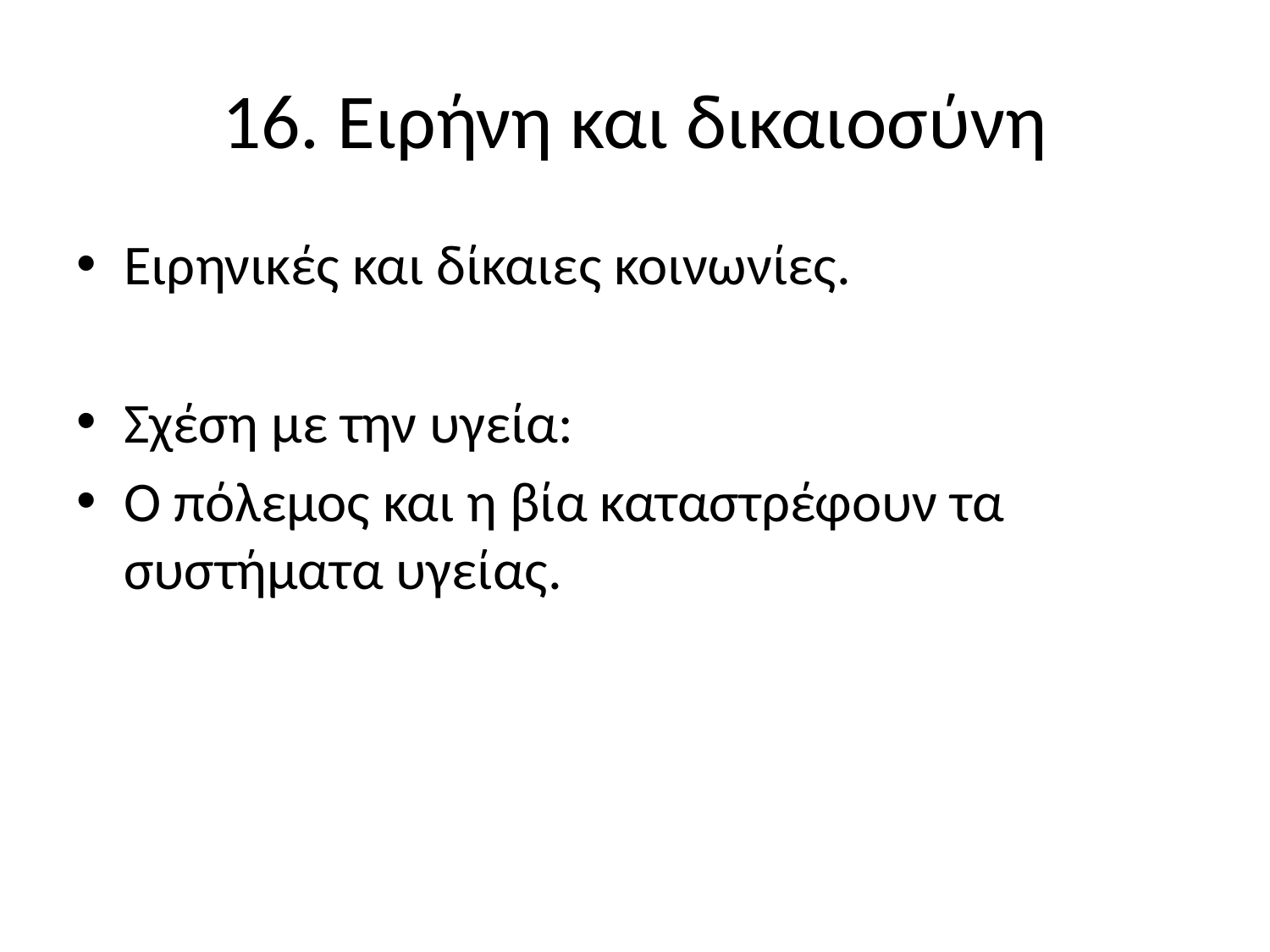

# 16. Ειρήνη και δικαιοσύνη
Ειρηνικές και δίκαιες κοινωνίες.

Σχέση με την υγεία:
Ο πόλεμος και η βία καταστρέφουν τα συστήματα υγείας.